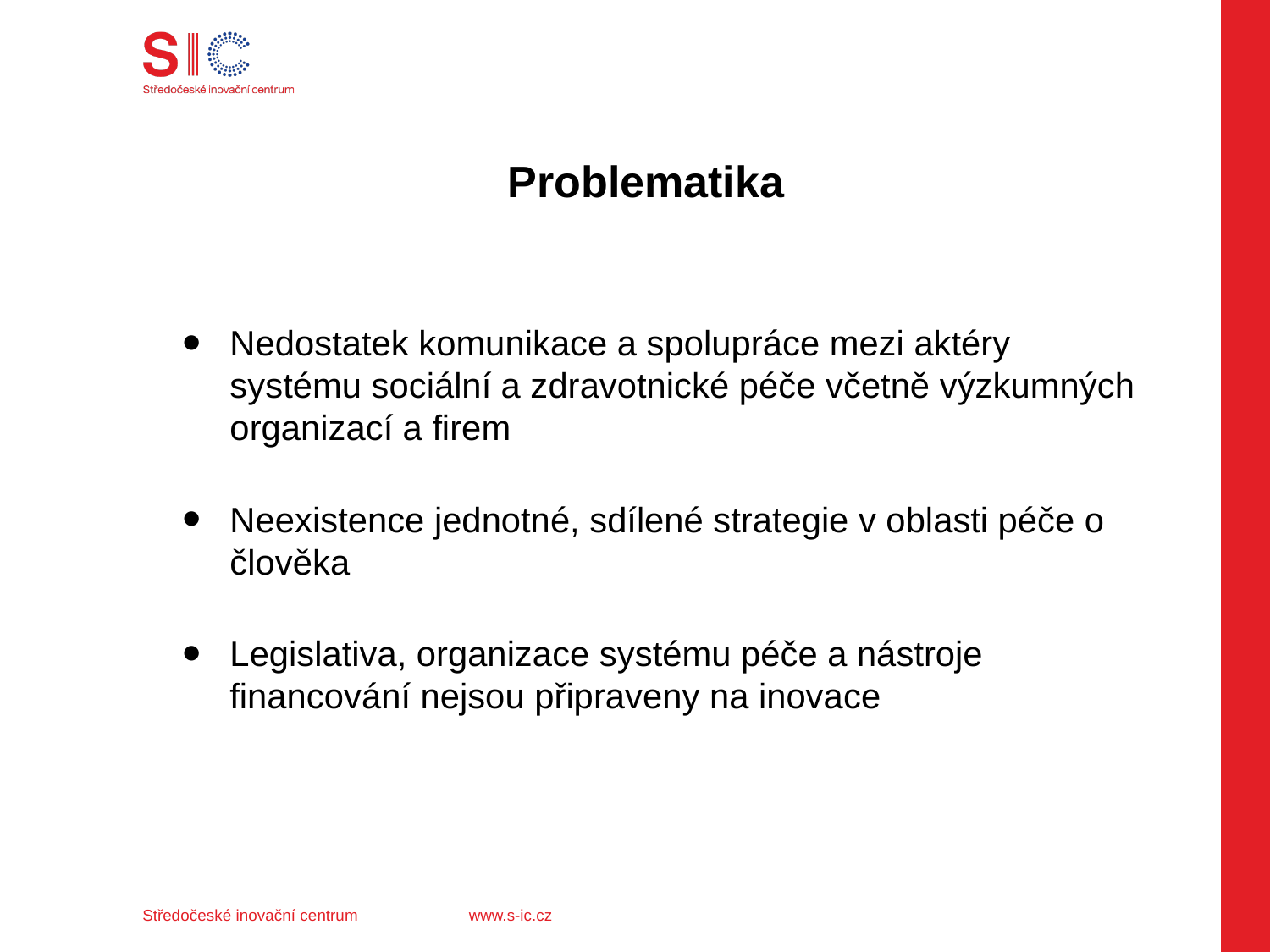

# Problematika
Nedostatek komunikace a spolupráce mezi aktéry systému sociální a zdravotnické péče včetně výzkumných organizací a firem

Neexistence jednotné, sdílené strategie v oblasti péče o člověka

Legislativa, organizace systému péče a nástroje financování nejsou připraveny na inovace